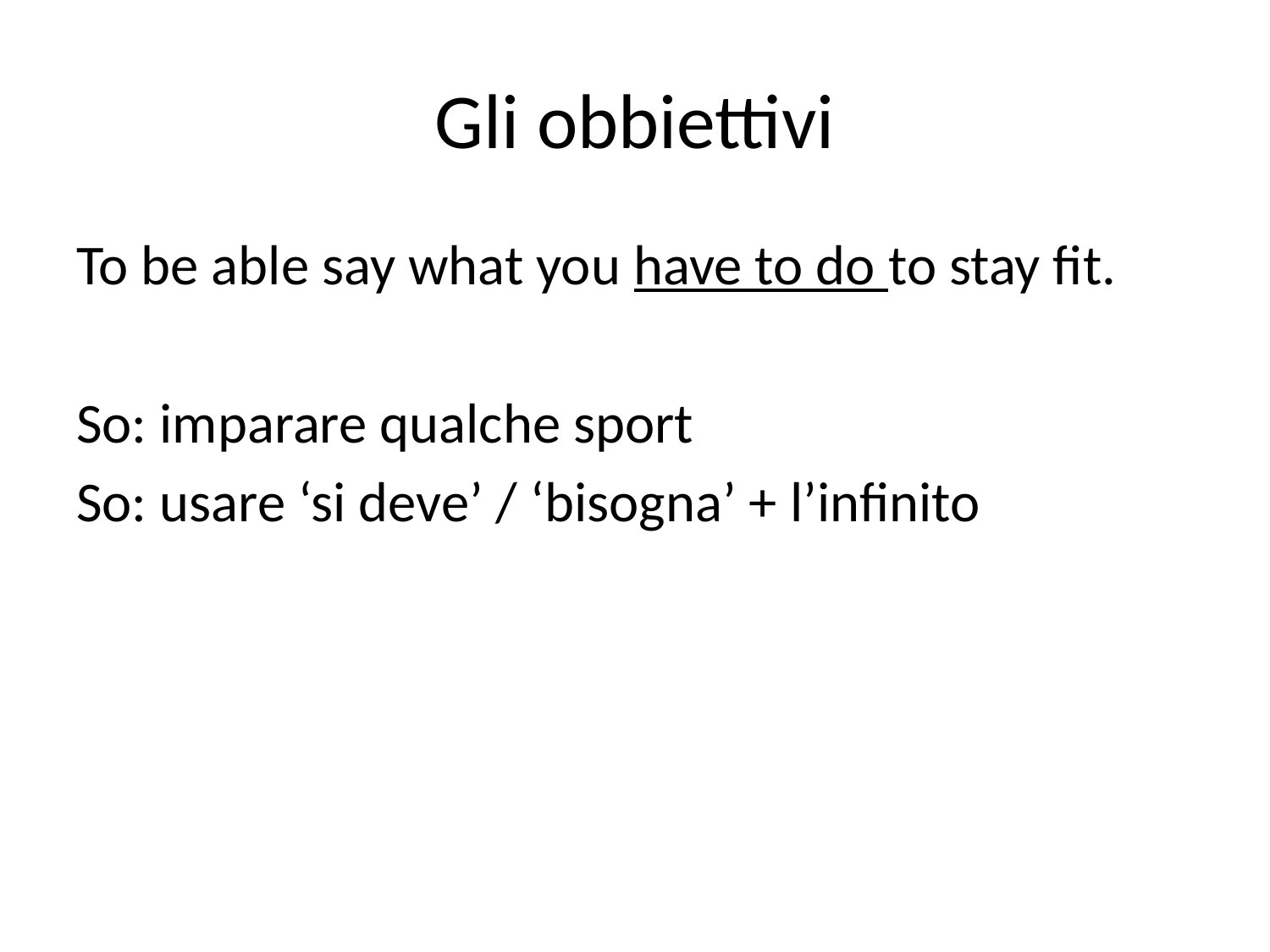

# Gli obbiettivi
To be able say what you have to do to stay fit.

So: imparare qualche sport
So: usare ‘si deve’ / ‘bisogna’ + l’infinito